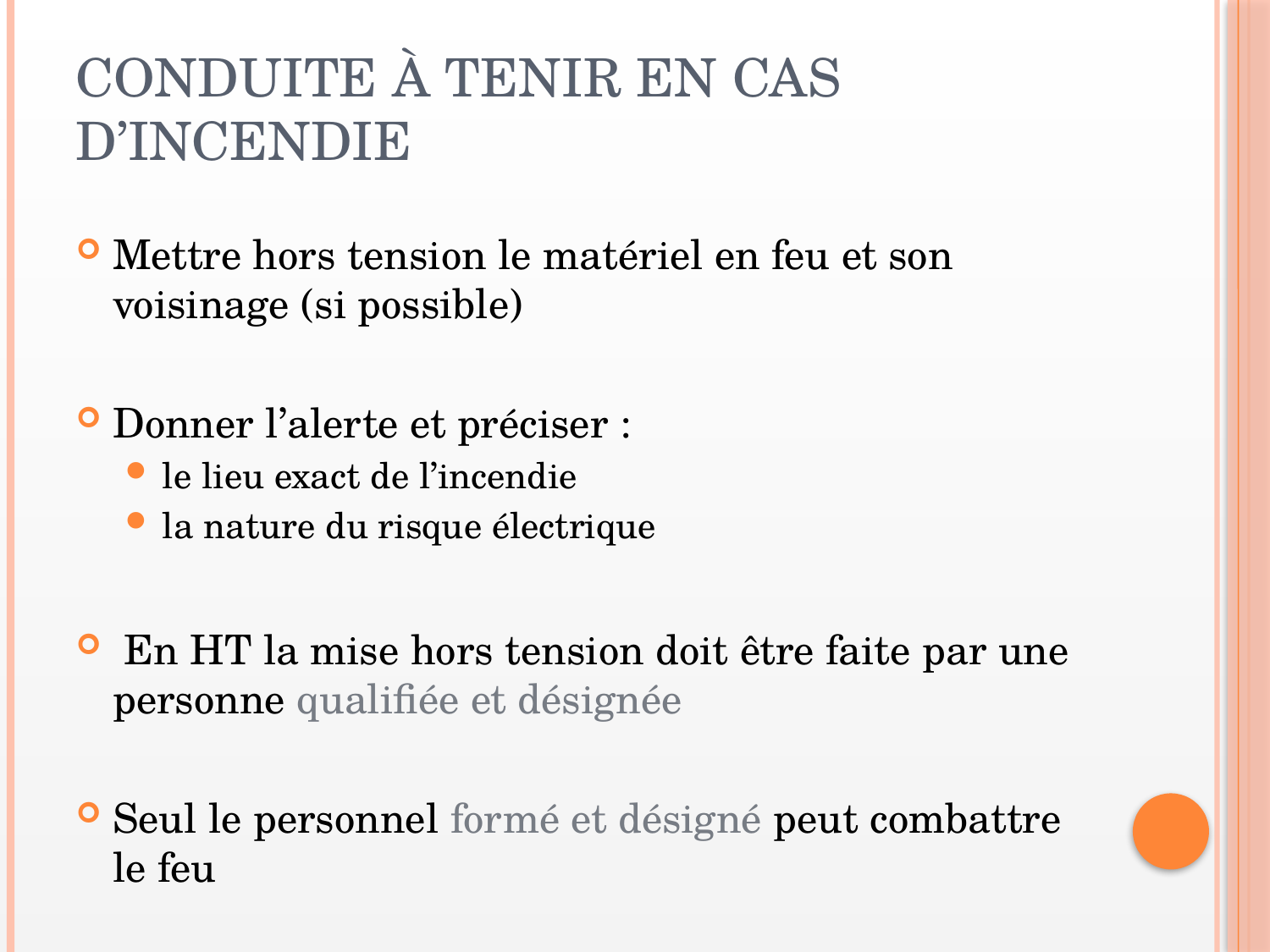

# Conduite à tenir en cas d’incendie
Mettre hors tension le matériel en feu et son voisinage (si possible)

Donner l’alerte et préciser :
le lieu exact de l’incendie
la nature du risque électrique

 En HT la mise hors tension doit être faite par une personne qualifiée et désignée

Seul le personnel formé et désigné peut combattre le feu